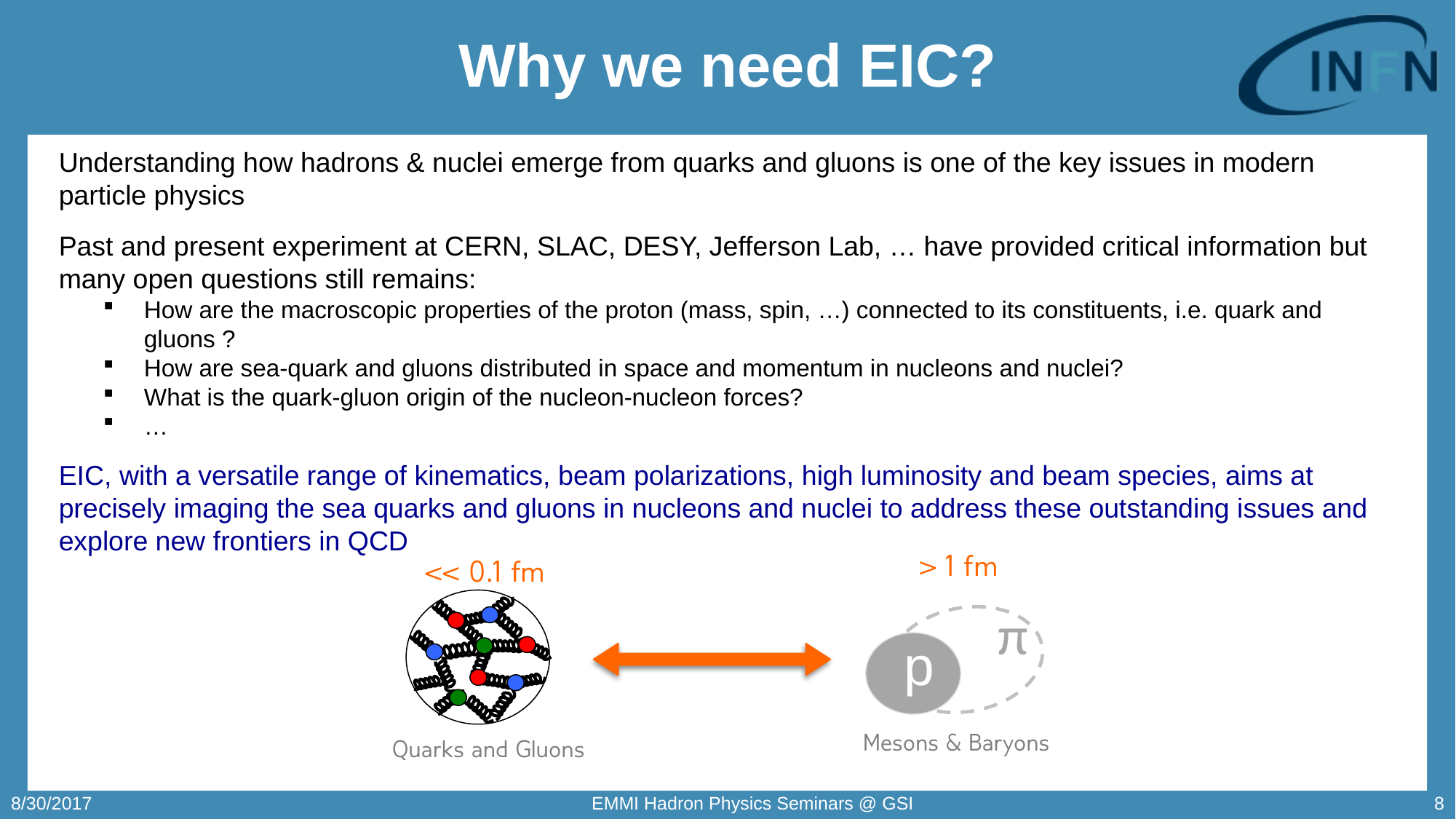

# Why we need EIC?
Understanding how hadrons & nuclei emerge from quarks and gluons is one of the key issues in modern particle physics
Past and present experiment at CERN, SLAC, DESY, Jefferson Lab, … have provided critical information but many open questions still remains:
How are the macroscopic properties of the proton (mass, spin, …) connected to its constituents, i.e. quark and gluons ?
How are sea-quark and gluons distributed in space and momentum in nucleons and nuclei?
What is the quark-gluon origin of the nucleon-nucleon forces?
…
EIC, with a versatile range of kinematics, beam polarizations, high luminosity and beam species, aims at precisely imaging the sea quarks and gluons in nucleons and nuclei to address these outstanding issues and explore new frontiers in QCD
> 1 fm
<< 0.1 fm

π

p

Mesons & Baryons
Quarks and Gluons
EMMI Hadron Physics Seminars @ GSI
8/30/2017
8